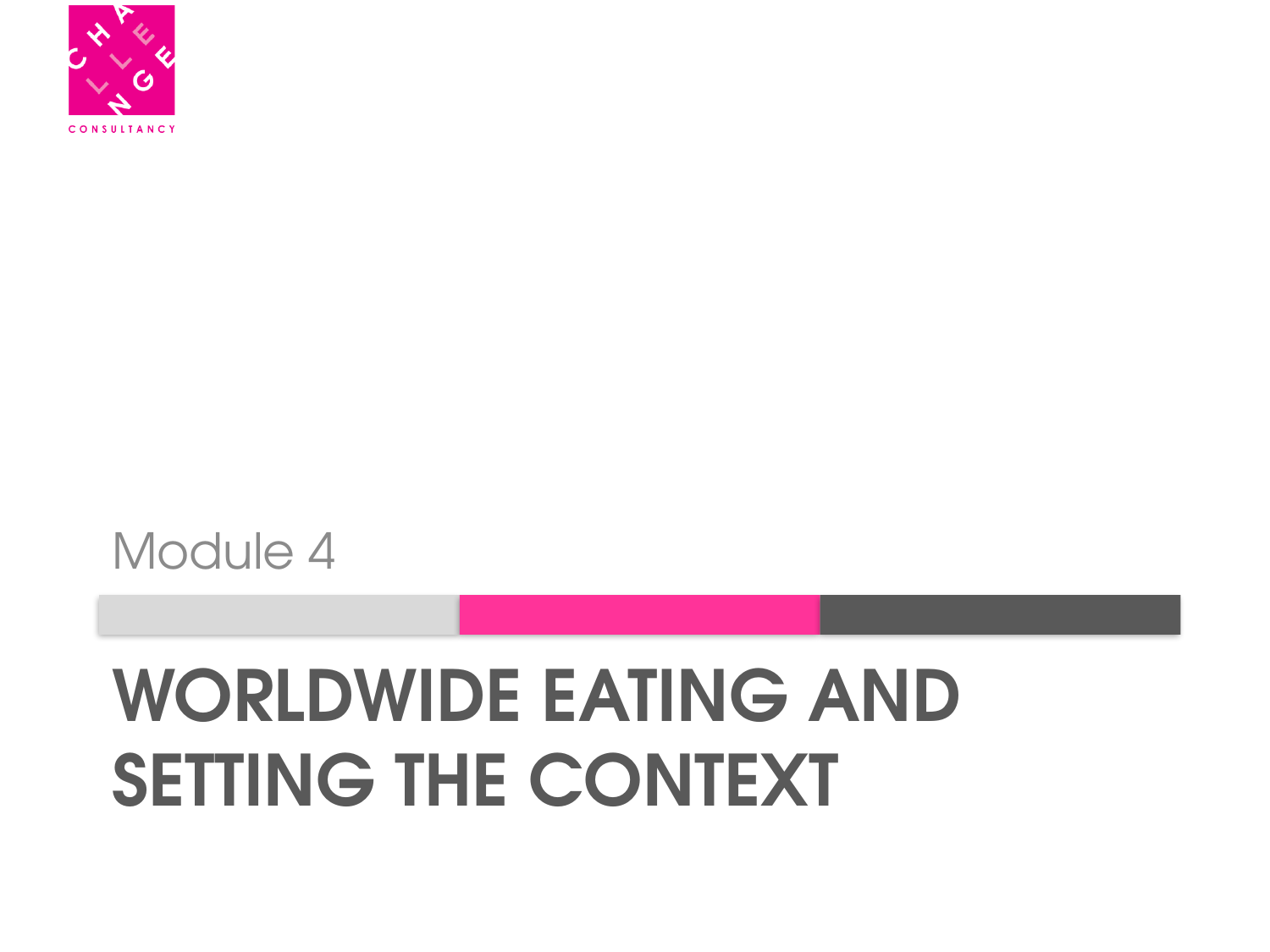

Module 4
# Worldwide Eating and setting the context